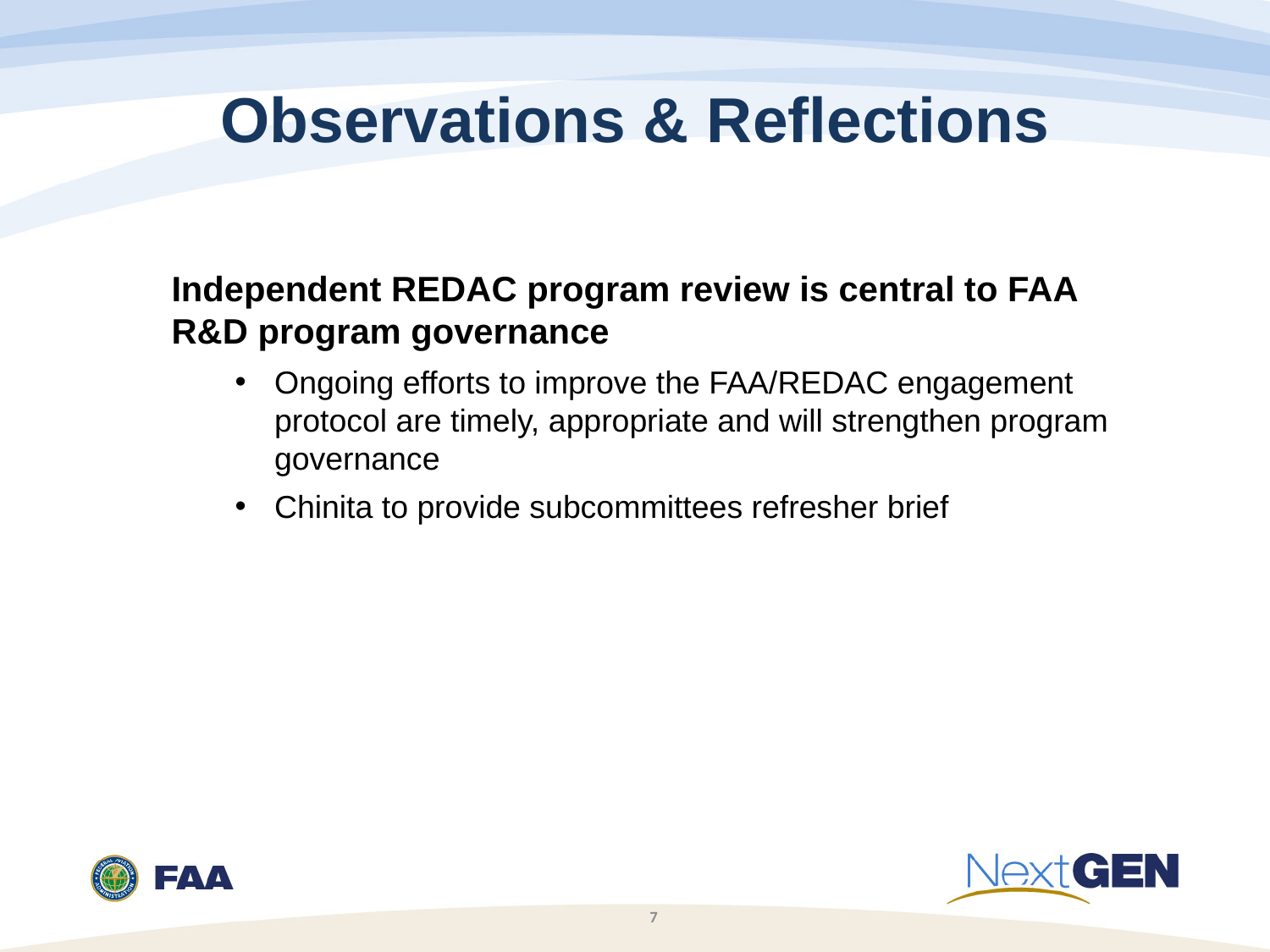

# Observations & Reflections
Independent REDAC program review is central to FAA R&D program governance
Ongoing efforts to improve the FAA/REDAC engagement protocol are timely, appropriate and will strengthen program governance
Chinita to provide subcommittees refresher brief

7